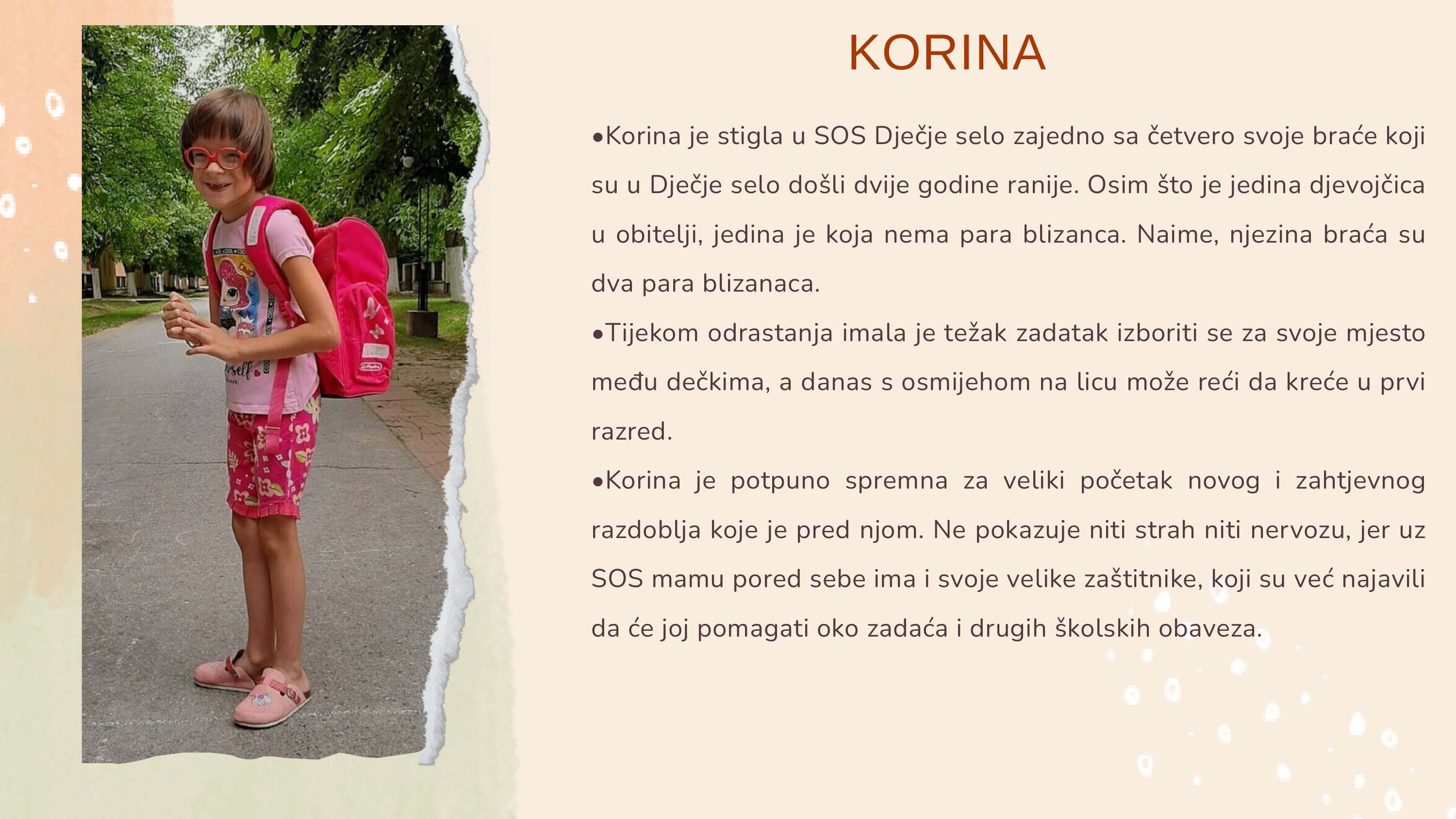

KORINA

•Korina je stigla u SOS Dječje selo zajedno sa četvero svoje braće koji su u Dječje selo došli dvije godine ranije. Osim što je jedina djevojčica u obitelji, jedina je koja nema para blizanca. Naime, njezina braća su dva para blizanaca.
•Tijekom odrastanja imala je težak zadatak izboriti se za svoje mjesto među dečkima, a danas s osmijehom na licu može reći da kreće u prvi razred.
•Korina je potpuno spremna za veliki početak novog i zahtjevnog razdoblja koje je pred njom. Ne pokazuje niti strah niti nervozu, jer uz SOS mamu pored sebe ima i svoje velike zaštitnike, koji su već najavili da će joj pomagati oko zadaća i drugih školskih obaveza.